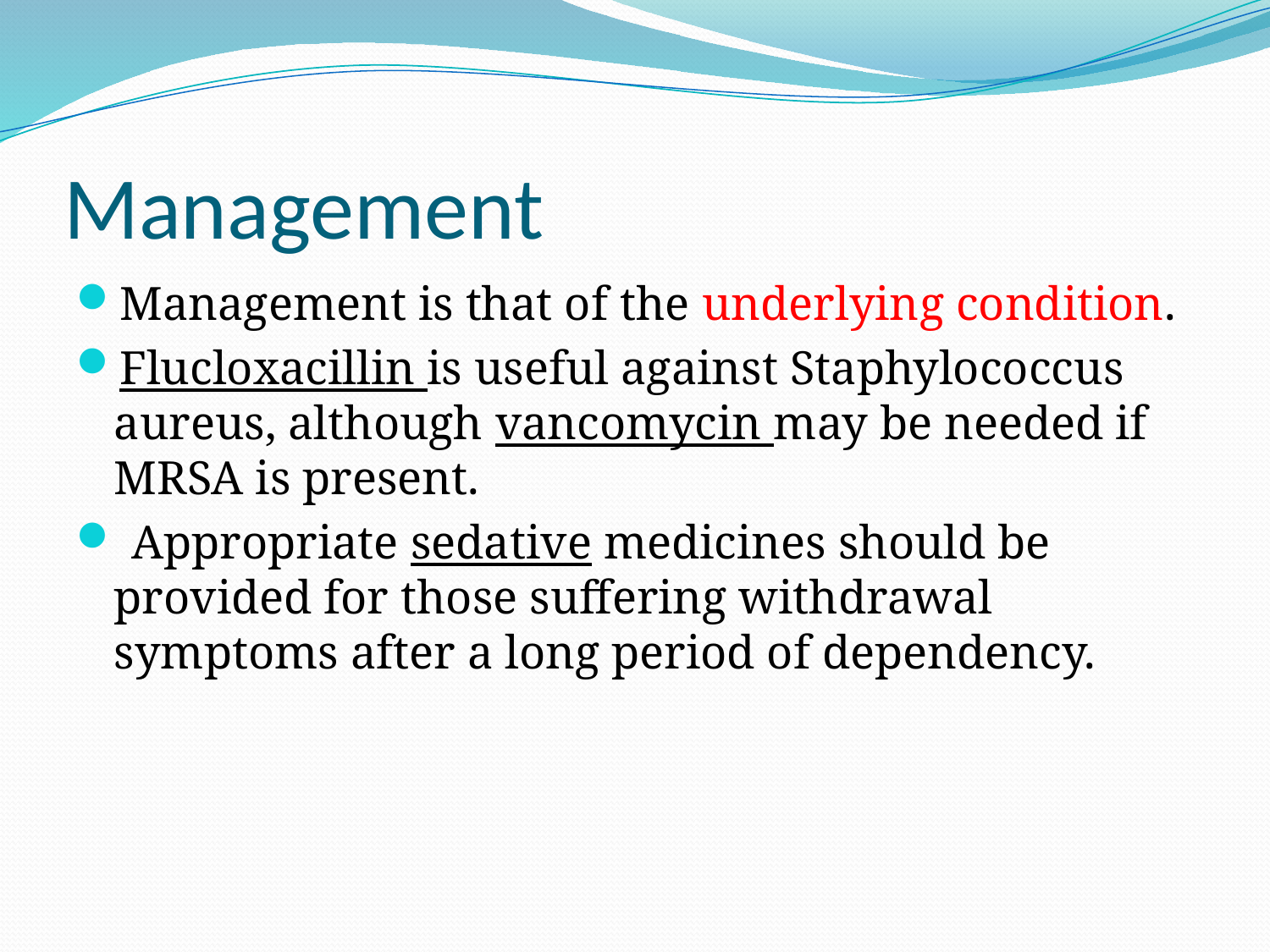

# Management
Management is that of the underlying condition.
Flucloxacillin is useful against Staphylococcus aureus, although vancomycin may be needed if MRSA is present.
 Appropriate sedative medicines should be provided for those suffering withdrawal symptoms after a long period of dependency.